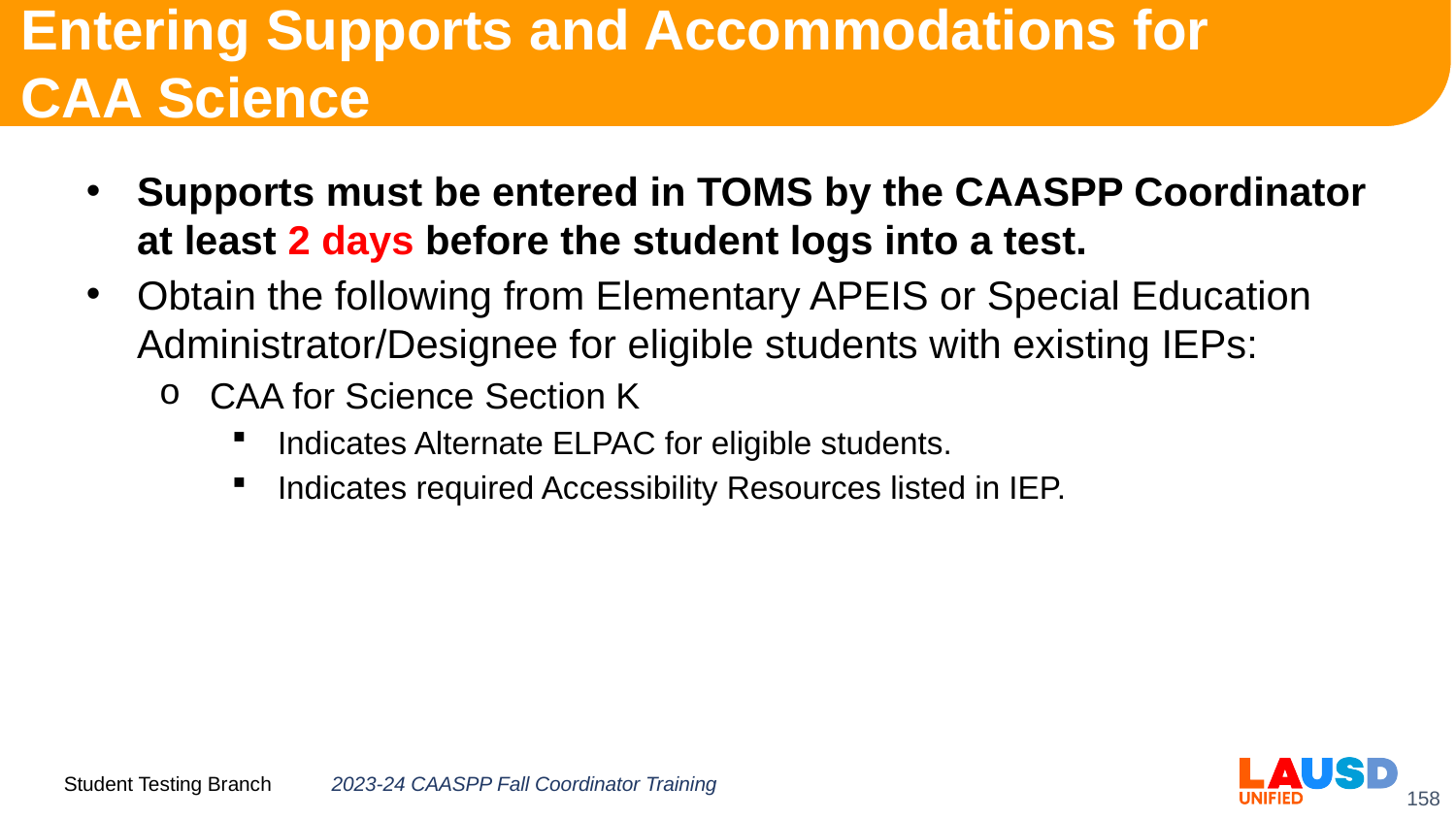

# Entering Supports and Accommodations for CAA Science
Supports must be entered in TOMS by the CAASPP Coordinator at least 2 days before the student logs into a test.
Obtain the following from Elementary APEIS or Special Education Administrator/Designee for eligible students with existing IEPs:
CAA for Science Section K
Indicates Alternate ELPAC for eligible students.
Indicates required Accessibility Resources listed in IEP.

2023-24 CAASPP Fall Coordinator Training